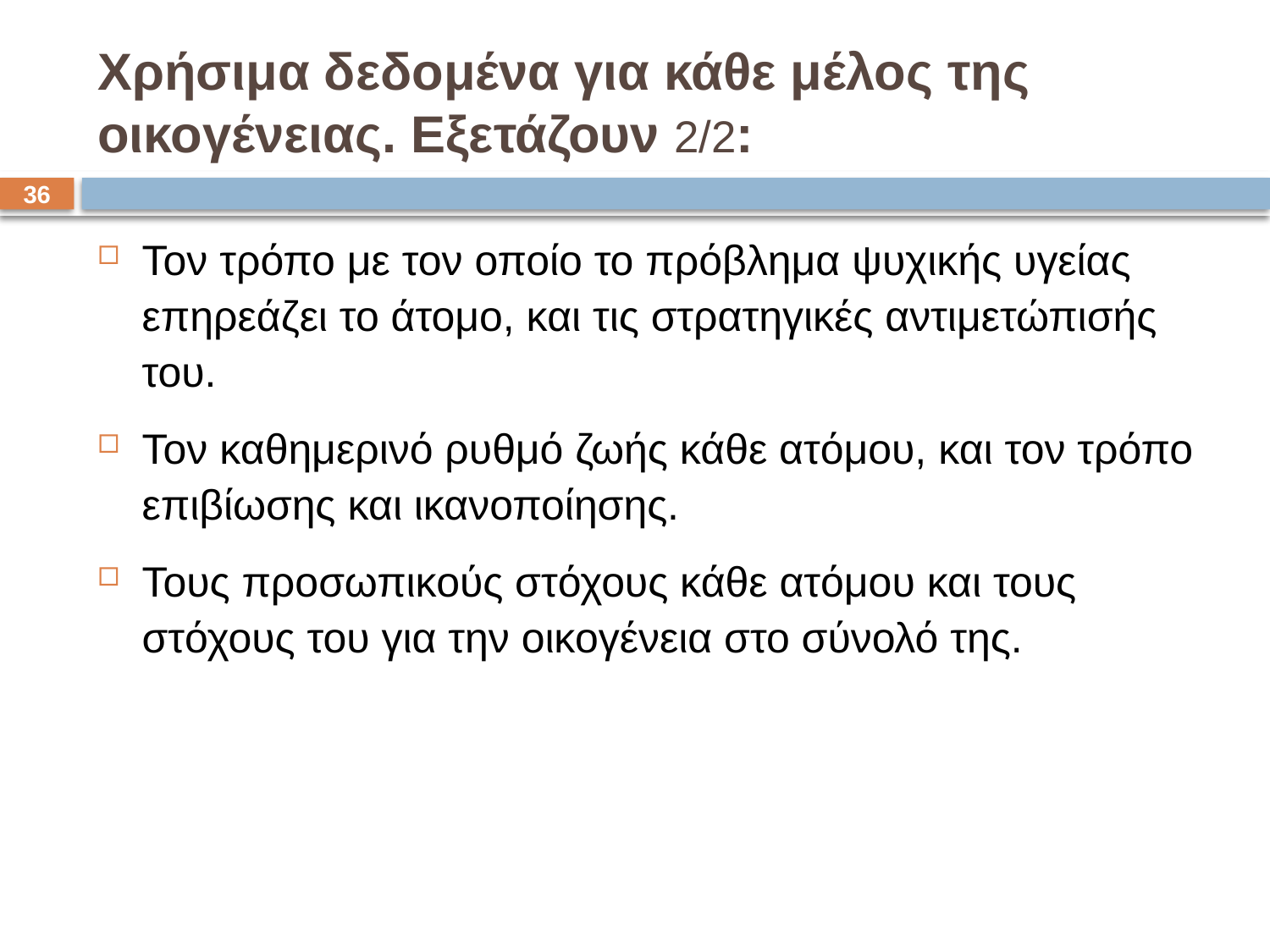

# Χρήσιμα δεδομένα για κάθε μέλος της οικογένειας. Εξετάζουν 2/2:
36
Τον τρόπο με τον οποίο το πρόβλημα ψυχικής υγείας επηρεάζει το άτομο, και τις στρατηγικές αντιμετώπισής του.
Τον καθημερινό ρυθμό ζωής κάθε ατόμου, και τον τρόπο επιβίωσης και ικανοποίησης.
Τους προσωπικούς στόχους κάθε ατόμου και τους στόχους του για την οικογένεια στο σύνολό της.